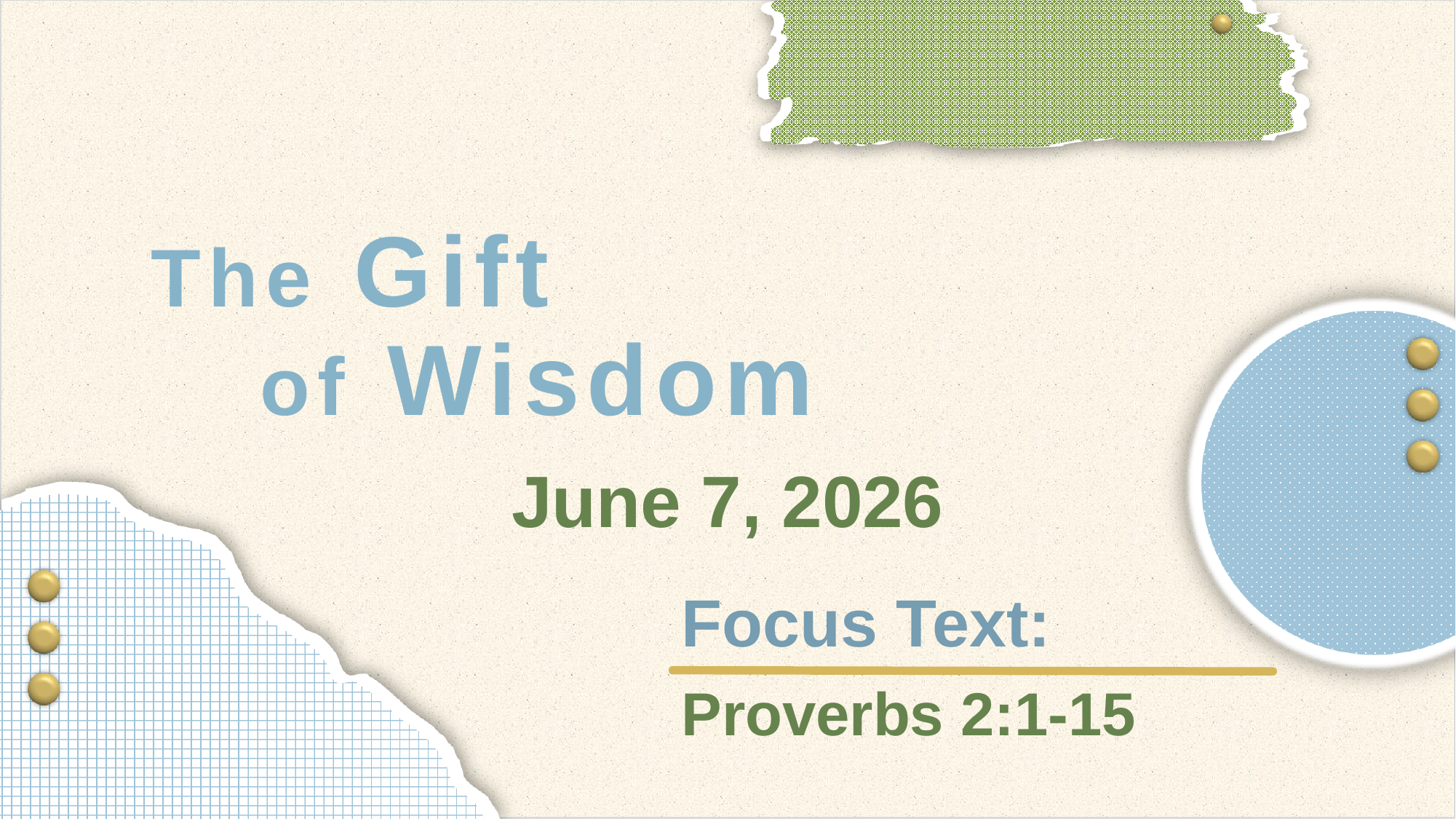

The Gift
	of Wisdom
June 7, 2026
Proverbs 2:1-15